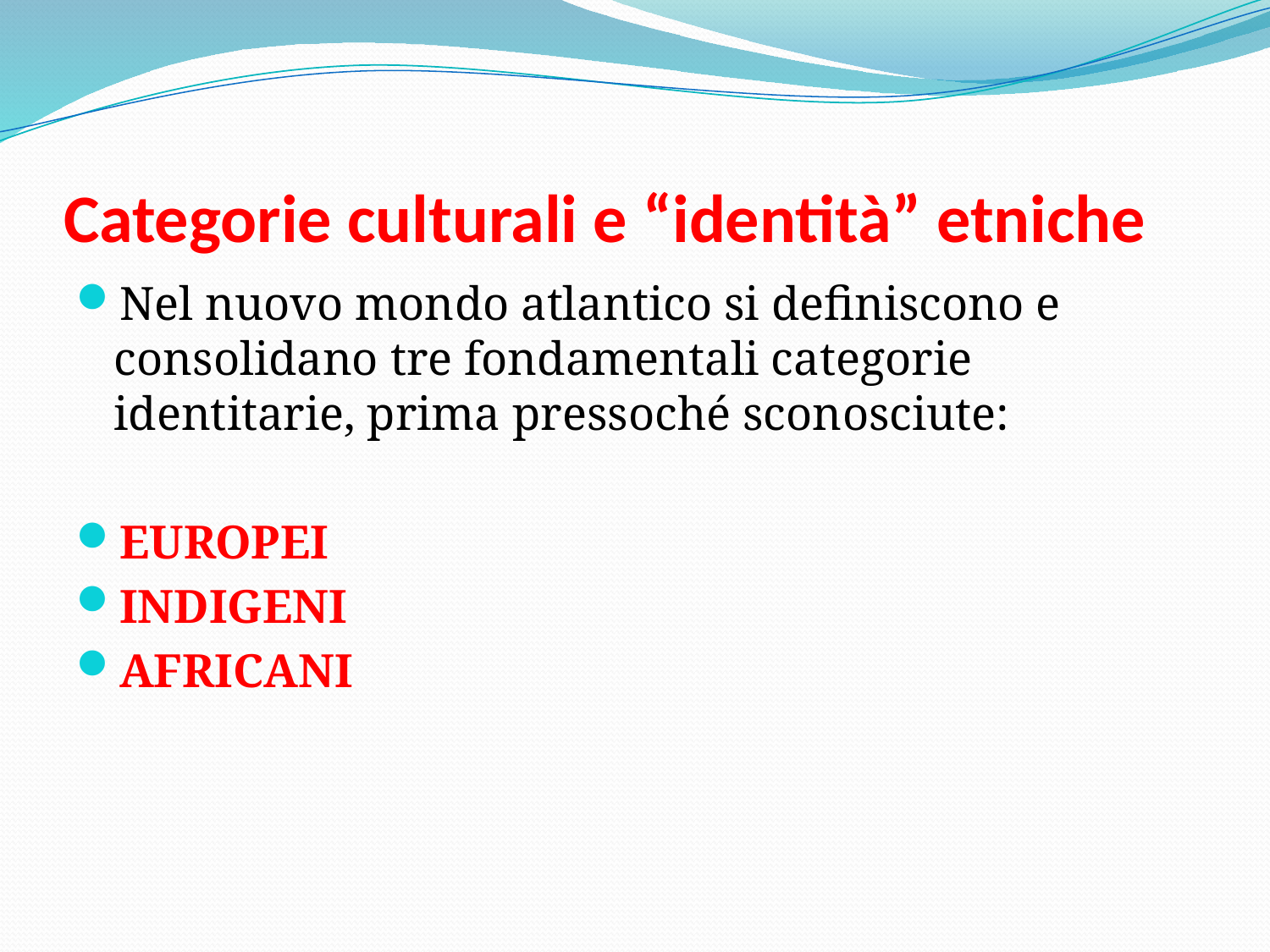

# Categorie culturali e “identità” etniche
Nel nuovo mondo atlantico si definiscono e consolidano tre fondamentali categorie identitarie, prima pressoché sconosciute:

EUROPEI
INDIGENI
AFRICANI